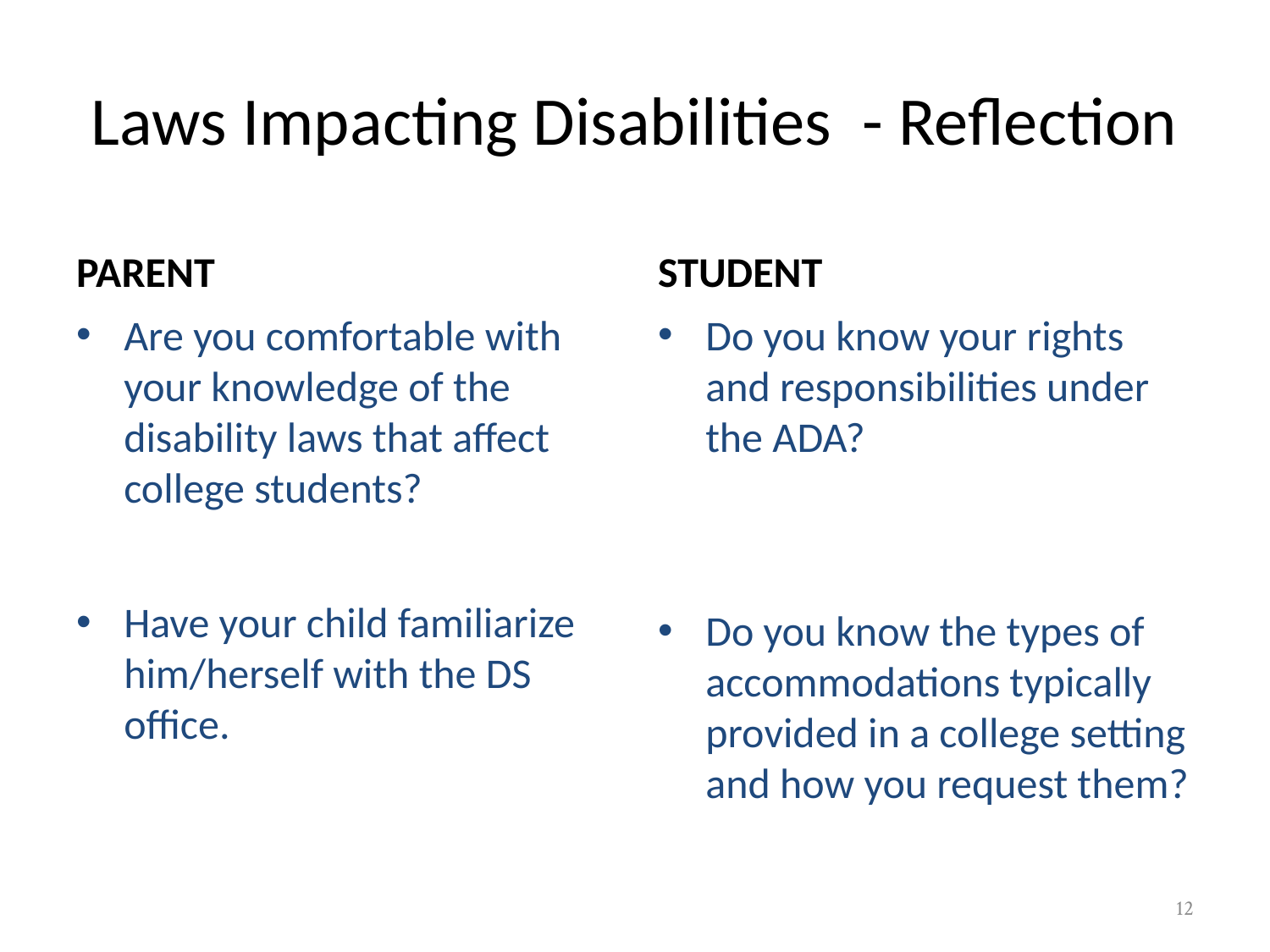

# Laws Impacting Disabilities  - Reflection
PARENT
STUDENT
Are you comfortable with your knowledge of the disability laws that affect college students?

Have your child familiarize him/herself with the DS office.

Do you know your rights and responsibilities under the ADA?

Do you know the types of accommodations typically provided in a college setting and how you request them?

12